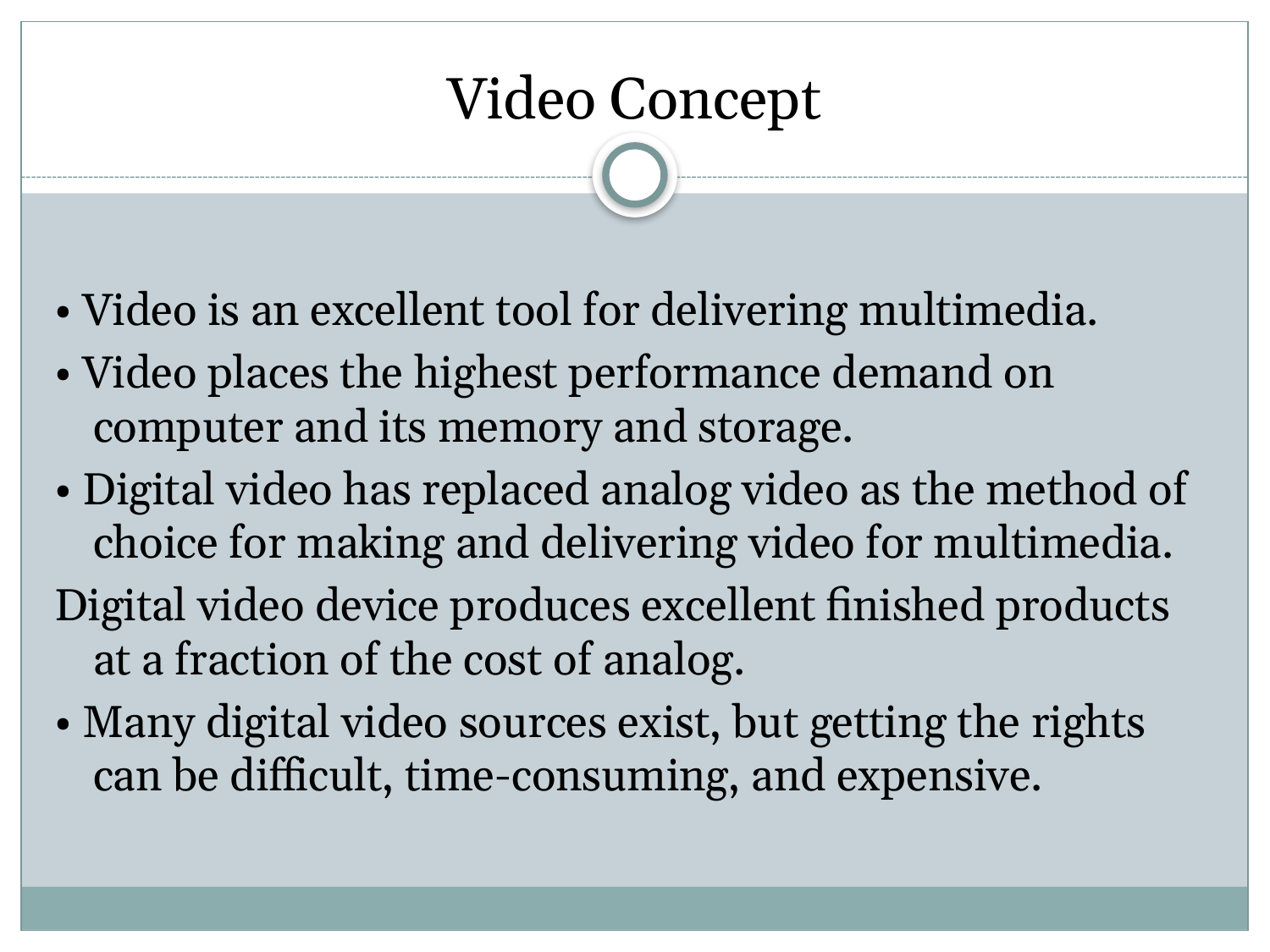

# Video Concept

• Video is an excellent tool for delivering multimedia.
• Video places the highest performance demand on computer and its memory and storage.
• Digital video has replaced analog video as the method of choice for making and delivering video for multimedia.
Digital video device produces excellent finished products at a fraction of the cost of analog.
• Many digital video sources exist, but getting the rights can be difficult, time-consuming, and expensive.